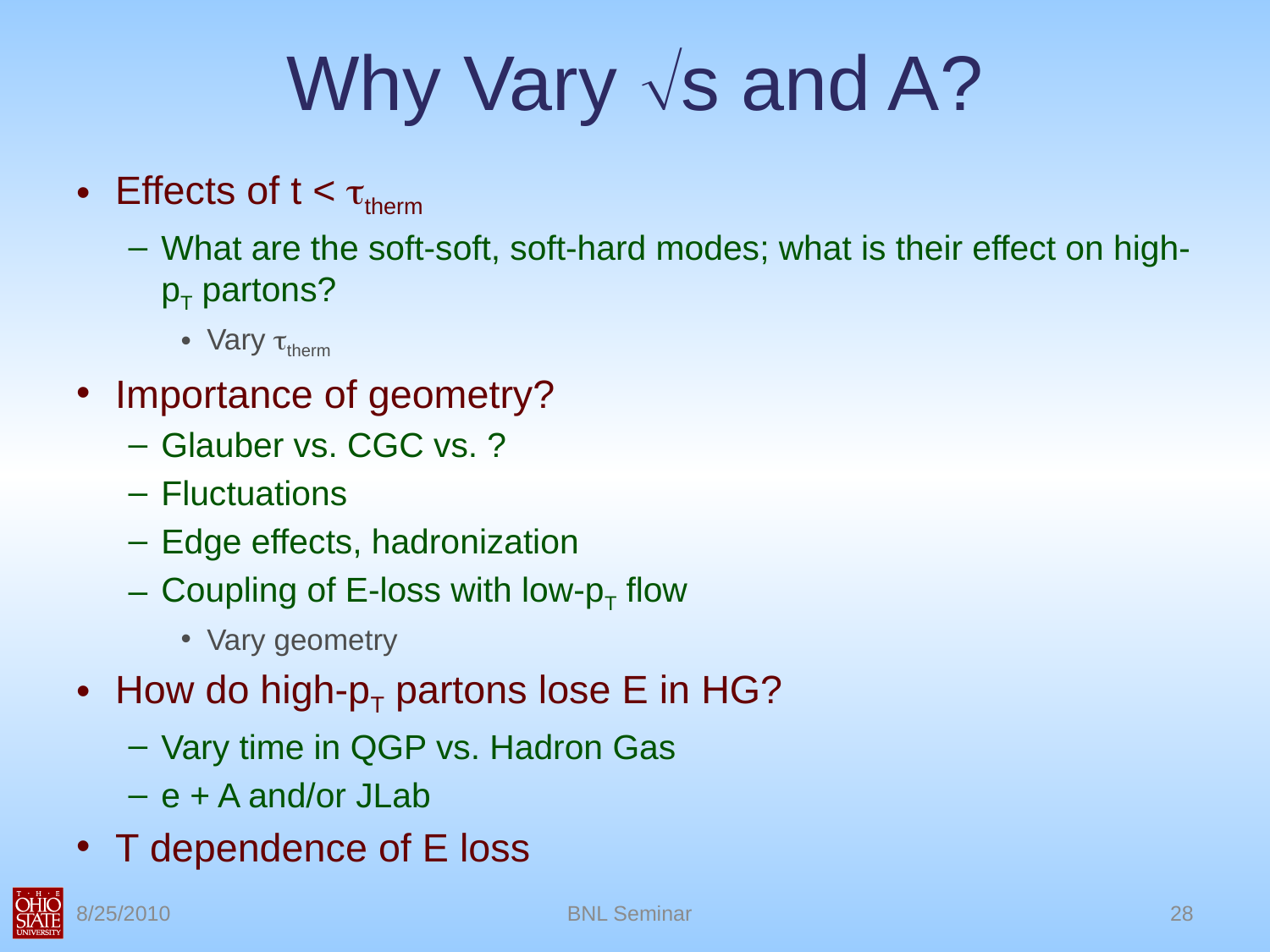

# Why Vary √s and A?
Effects of t < τtherm
What are the soft-soft, soft-hard modes; what is their effect on high-pT partons?
Vary τtherm
Importance of geometry?
Glauber vs. CGC vs. ?
Fluctuations
Edge effects, hadronization
Coupling of E-loss with low-pT flow
Vary geometry
How do high-pT partons lose E in HG?
Vary time in QGP vs. Hadron Gas
e + A and/or JLab
T dependence of E loss
8/25/2010
BNL Seminar
28